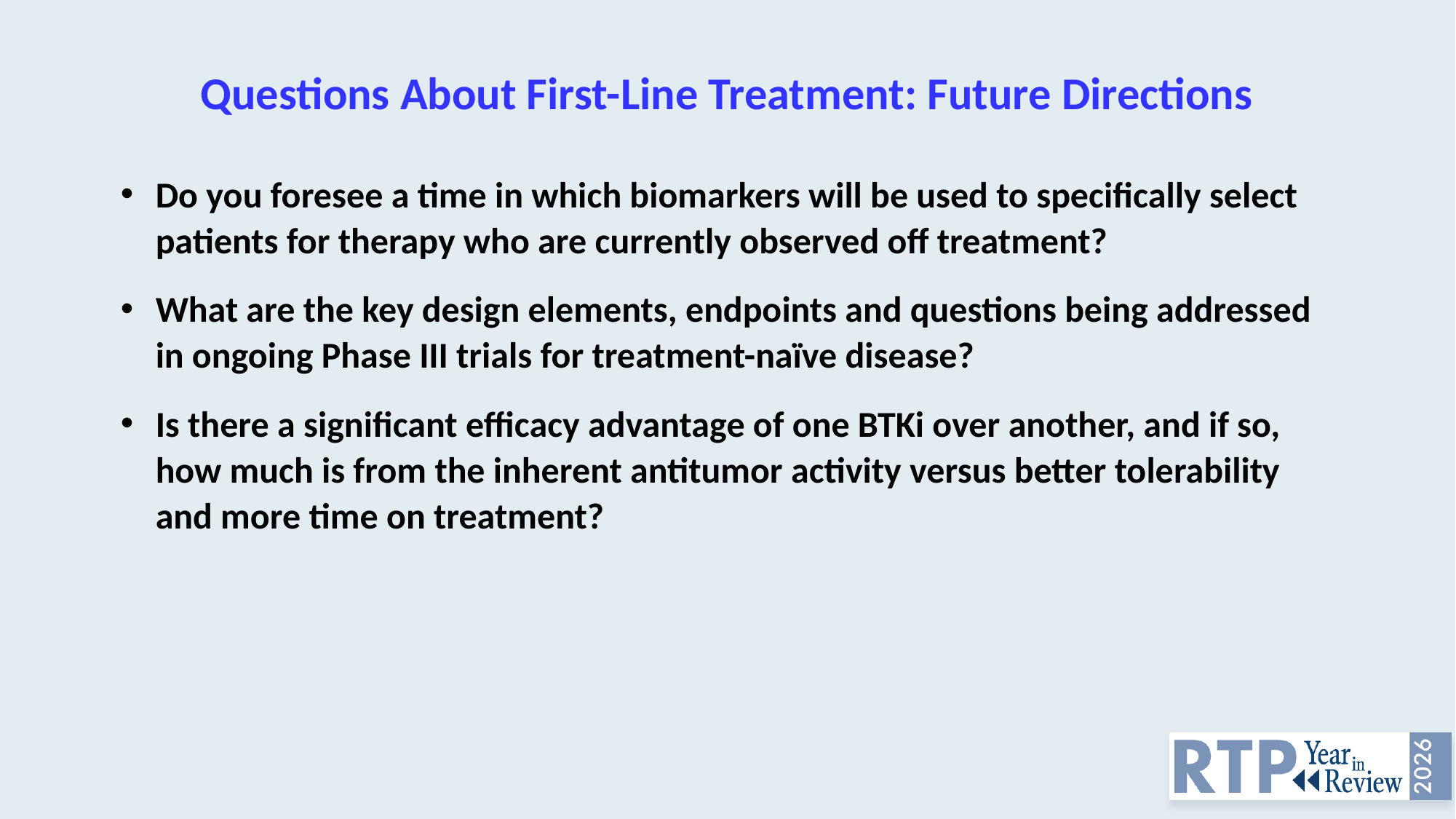

# Questions About First-Line Treatment: Future Directions
Do you foresee a time in which biomarkers will be used to specifically select patients for therapy who are currently observed off treatment?
What are the key design elements, endpoints and questions being addressed in ongoing Phase III trials for treatment-naïve disease?
Is there a significant efficacy advantage of one BTKi over another, and if so, how much is from the inherent antitumor activity versus better tolerability and more time on treatment?